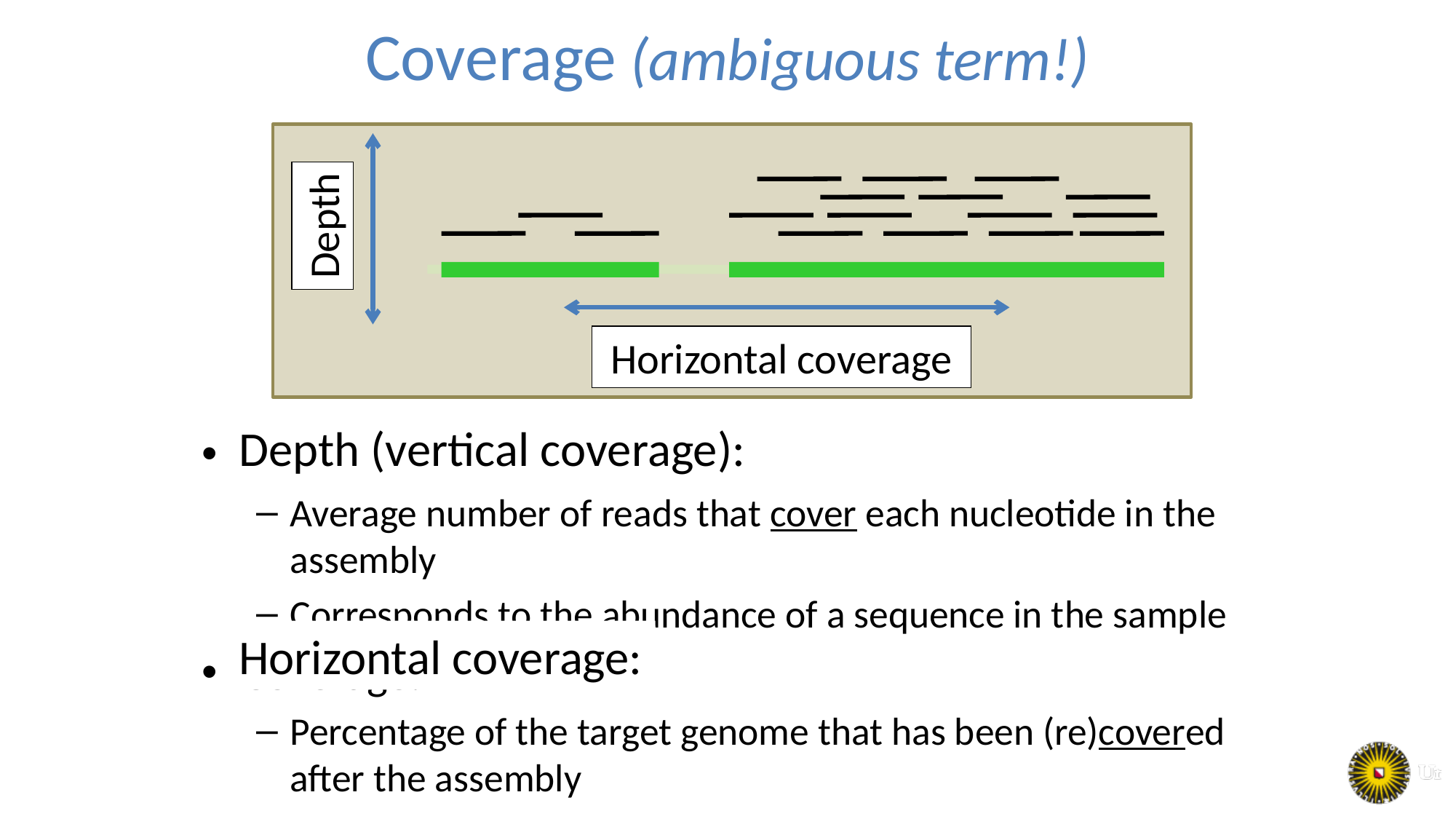

Coverage (ambiguous term!)

Depth
Horizontal coverage

Coverage
Coverage
Depth (vertical coverage):
Coverage:
Average number of reads that cover each nucleotide in the assembly
Corresponds to the abundance of a sequence in the sample
Coverage:
Percentage of the target genome that has been (re)covered after the assembly
Horizontal coverage: